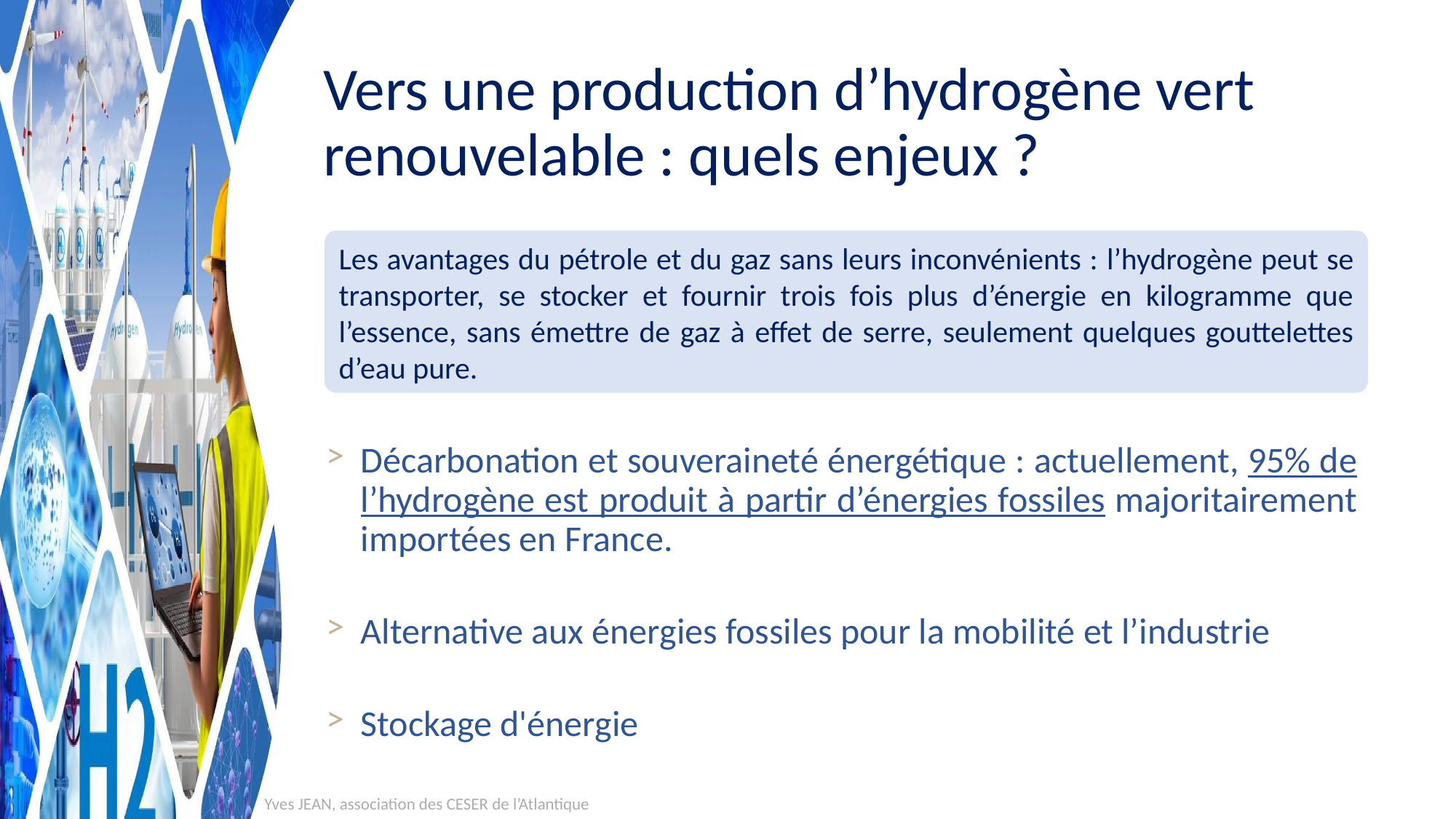

Vers une production d’hydrogène vert renouvelable : quels enjeux ?
Les avantages du pétrole et du gaz sans leurs inconvénients : l’hydrogène peut se transporter, se stocker et fournir trois fois plus d’énergie en kilogramme que l’essence, sans émettre de gaz à effet de serre, seulement quelques gouttelettes d’eau pure.
Décarbonation et souveraineté énergétique : actuellement, 95% de l’hydrogène est produit à partir d’énergies fossiles majoritairement importées en France.
Alternative aux énergies fossiles pour la mobilité et l’industrie
Stockage d'énergie

Yves JEAN, association des CESER de l’Atlantique